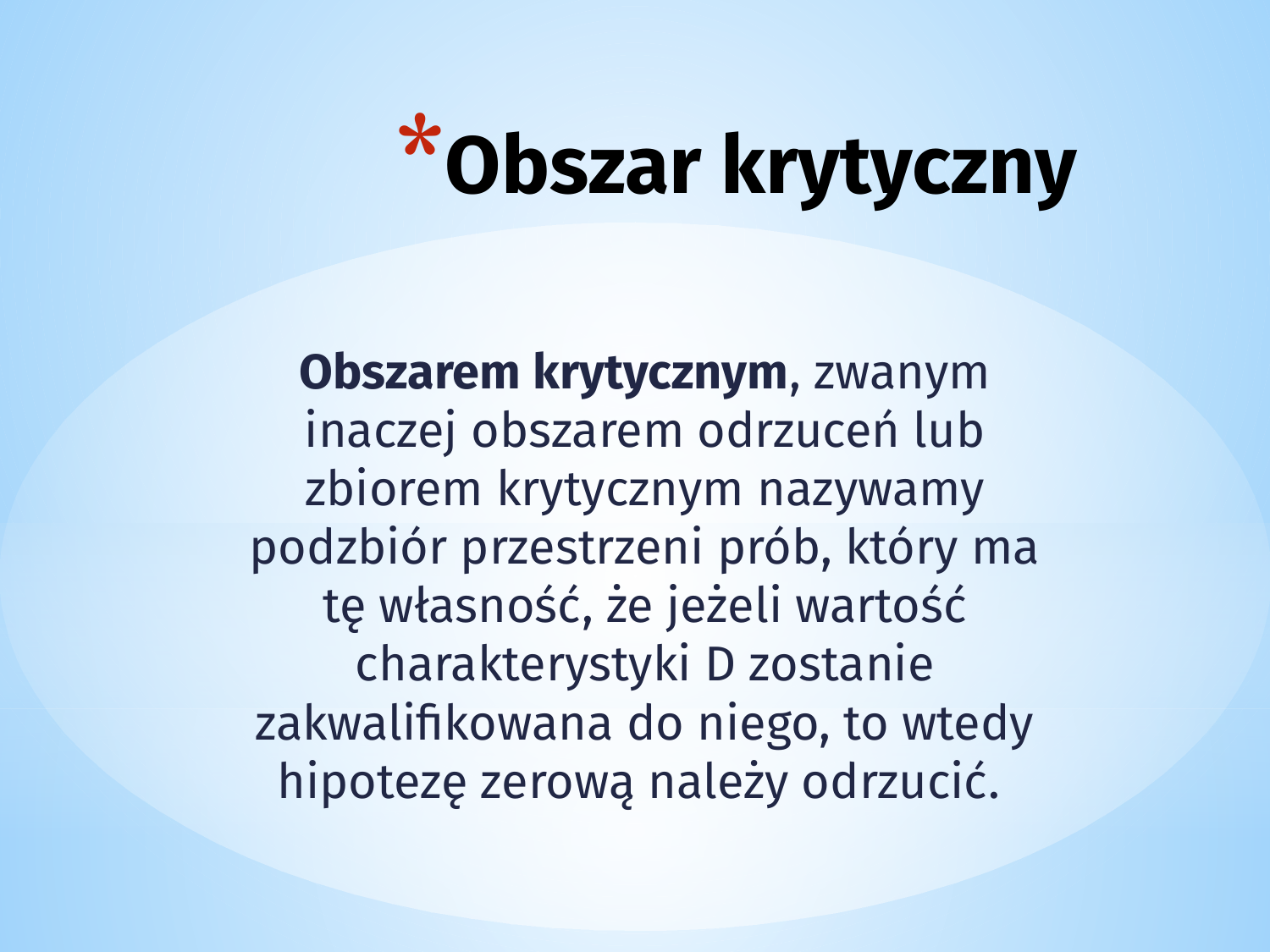

# Obszar krytyczny
	Obszarem krytycznym, zwanym inaczej obszarem odrzuceń lub zbiorem krytycznym nazywamy podzbiór przestrzeni prób, który ma tę własność, że jeżeli wartość charakterystyki D zostanie zakwalifikowana do niego, to wtedy hipotezę zerową należy odrzucić.